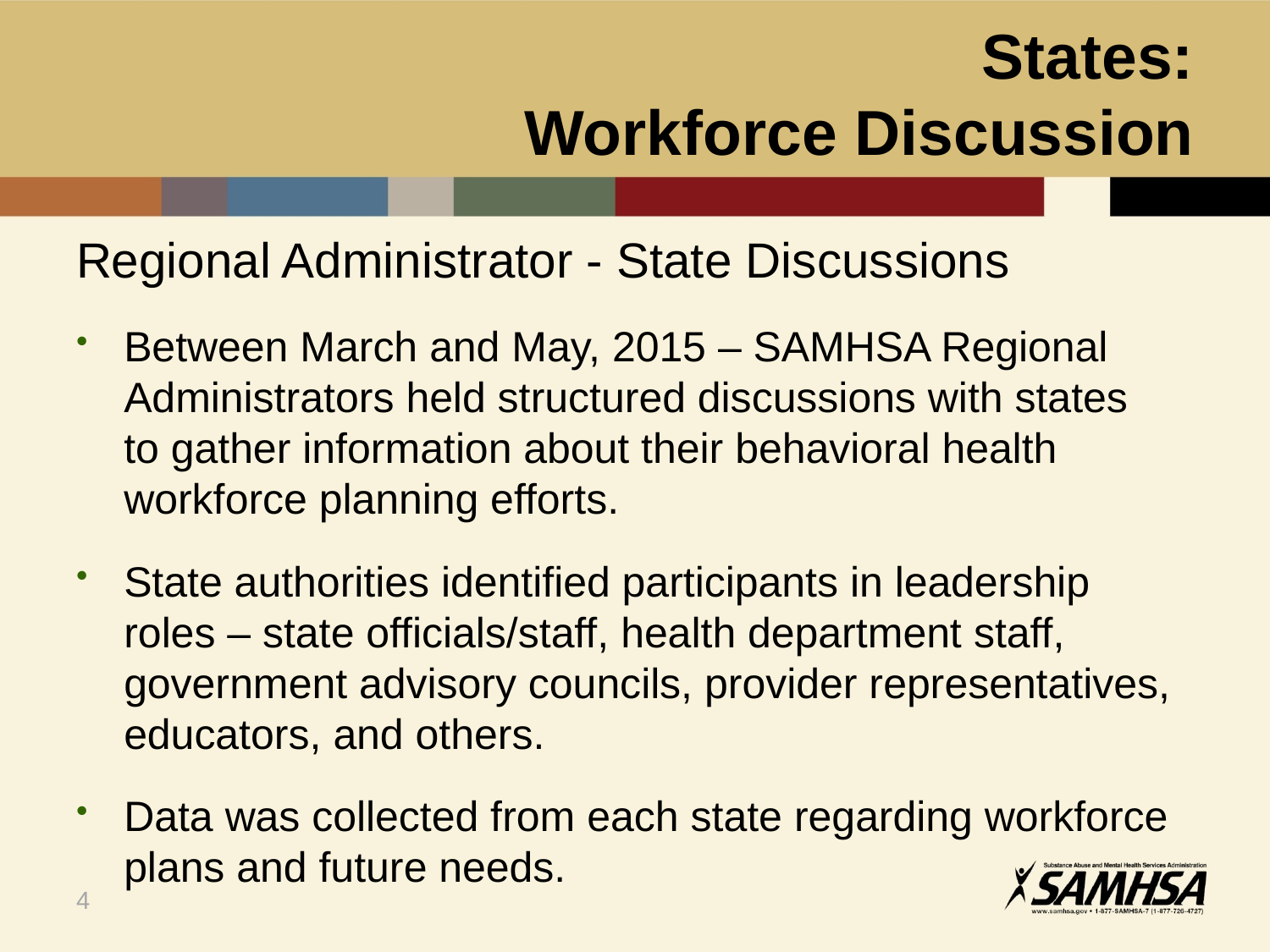

# States: Workforce Discussion
Regional Administrator - State Discussions
Between March and May, 2015 – SAMHSA Regional Administrators held structured discussions with states to gather information about their behavioral health workforce planning efforts.
State authorities identified participants in leadership roles – state officials/staff, health department staff, government advisory councils, provider representatives, educators, and others.
Data was collected from each state regarding workforce plans and future needs.
4